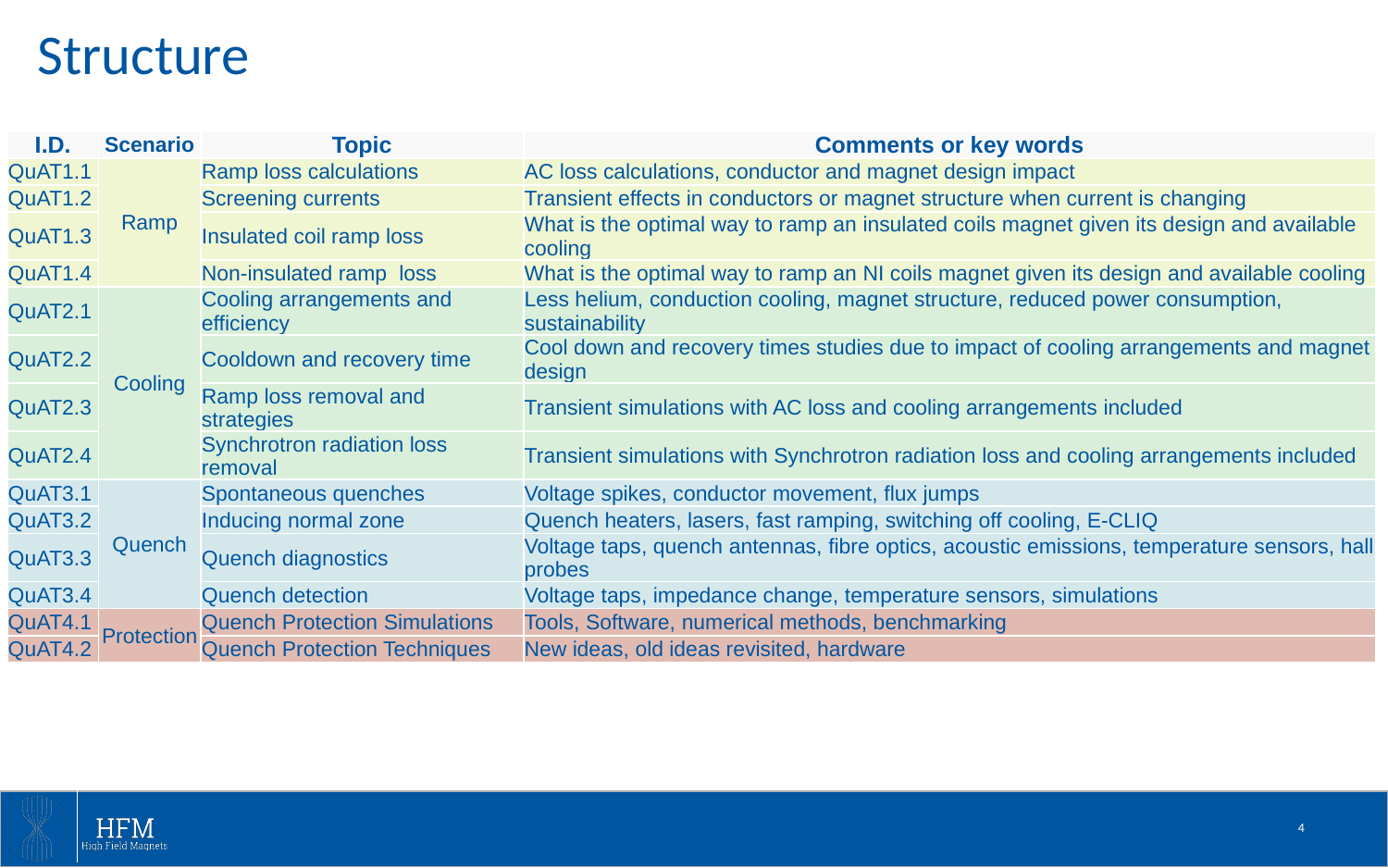

# Structure
| I.D. | Scenario | Topic | Comments or key words |
| --- | --- | --- | --- |
| QuAT1.1 | Ramp | Ramp loss calculations | AC loss calculations, conductor and magnet design impact |
| QuAT1.2 |  | Screening currents | Transient effects in conductors or magnet structure when current is changing |
| QuAT1.3 |  | Insulated coil ramp loss | What is the optimal way to ramp an insulated coils magnet given its design and available cooling |
| QuAT1.4 |  | Non-insulated ramp loss | What is the optimal way to ramp an NI coils magnet given its design and available cooling |
| QuAT2.1 | Cooling | Cooling arrangements and efficiency | Less helium, conduction cooling, magnet structure, reduced power consumption, sustainability |
| QuAT2.2 |  | Cooldown and recovery time | Cool down and recovery times studies due to impact of cooling arrangements and magnet design |
| QuAT2.3 |  | Ramp loss removal and strategies | Transient simulations with AC loss and cooling arrangements included |
| QuAT2.4 |  | Synchrotron radiation loss removal | Transient simulations with Synchrotron radiation loss and cooling arrangements included |
| QuAT3.1 | Quench | Spontaneous quenches | Voltage spikes, conductor movement, flux jumps |
| QuAT3.2 |  | Inducing normal zone | Quench heaters, lasers, fast ramping, switching off cooling, E-CLIQ |
| QuAT3.3 |  | Quench diagnostics | Voltage taps, quench antennas, fibre optics, acoustic emissions, temperature sensors, hall probes |
| QuAT3.4 |  | Quench detection | Voltage taps, impedance change, temperature sensors, simulations |
| QuAT4.1 | Protection | Quench Protection Simulations | Tools, Software, numerical methods, benchmarking |
| QuAT4.2 |  | Quench Protection Techniques | New ideas, old ideas revisited, hardware |
4